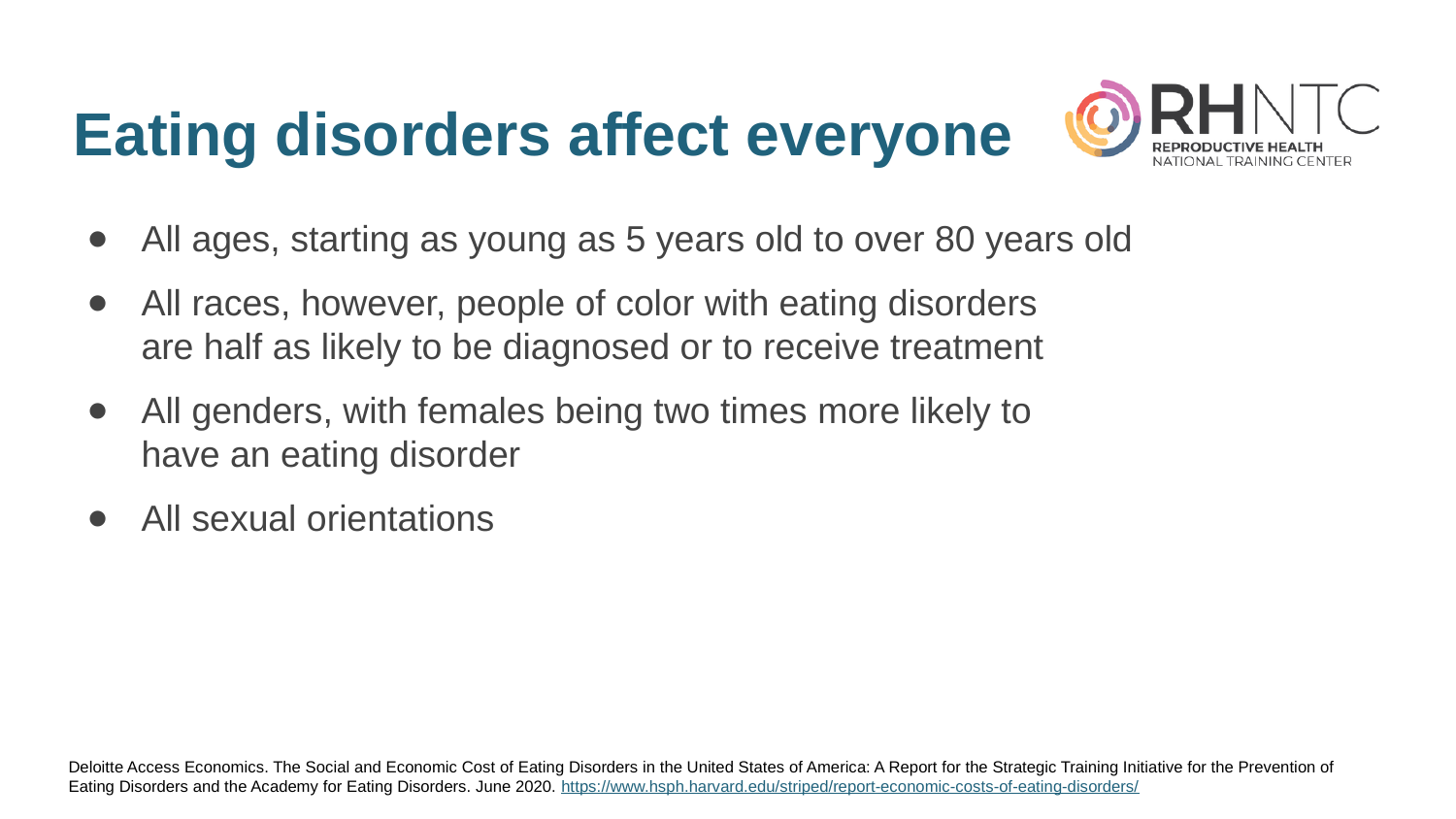

# Eating disorders affect everyone
All ages, starting as young as 5 years old to over 80 years old
All races, however, people of color with eating disorders
are half as likely to be diagnosed or to receive treatment
All genders, with females being two times more likely to
have an eating disorder
All sexual orientations
Deloitte Access Economics. The Social and Economic Cost of Eating Disorders in the United States of America: A Report for the Strategic Training Initiative for the Prevention of Eating Disorders and the Academy for Eating Disorders. June 2020. https://www.hsph.harvard.edu/striped/report-economic-costs-of-eating-disorders/